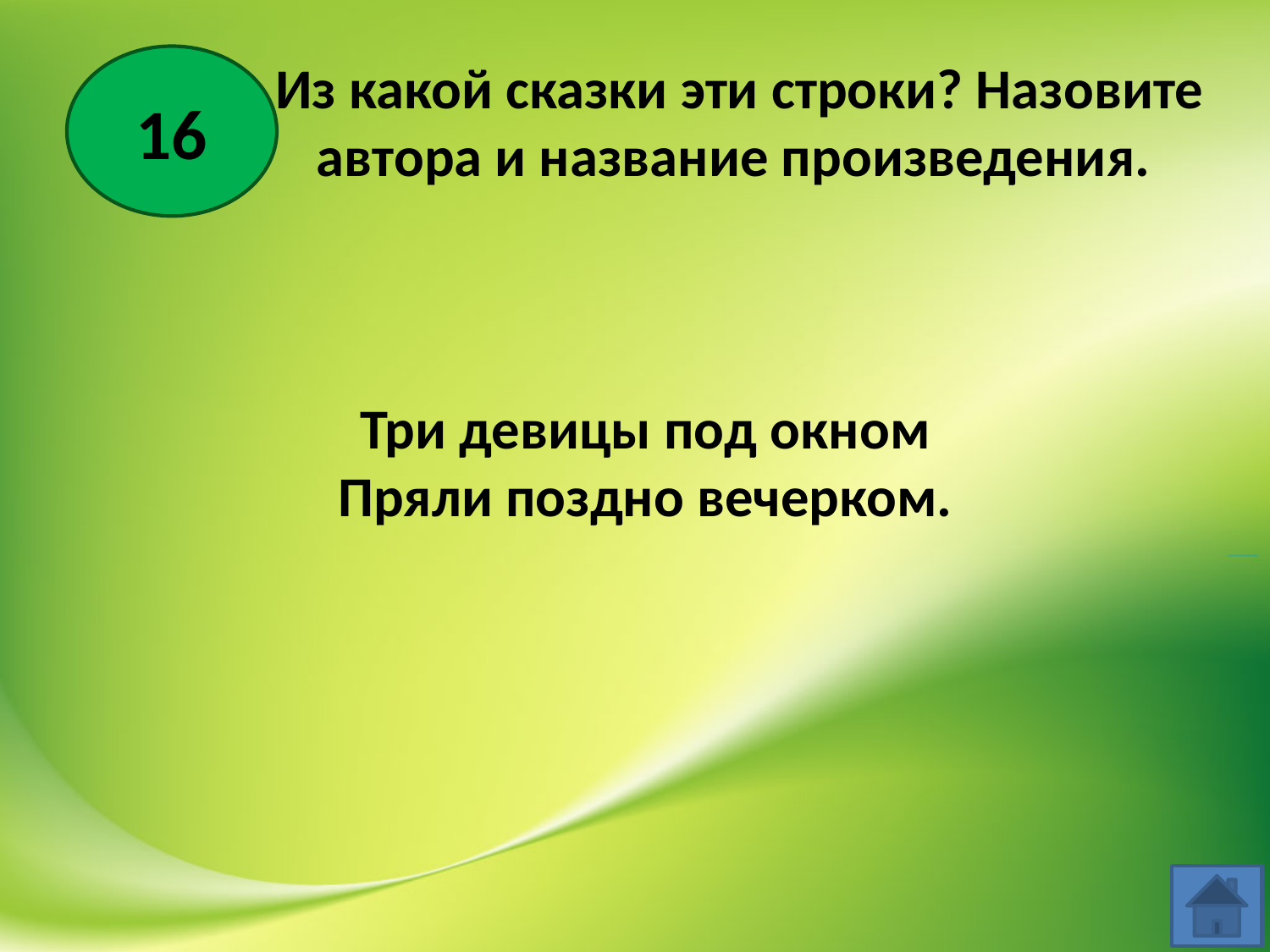

16
Из какой сказки эти строки? Назовите автора и название произведения.
Три девицы под окном
Пряли поздно вечерком.